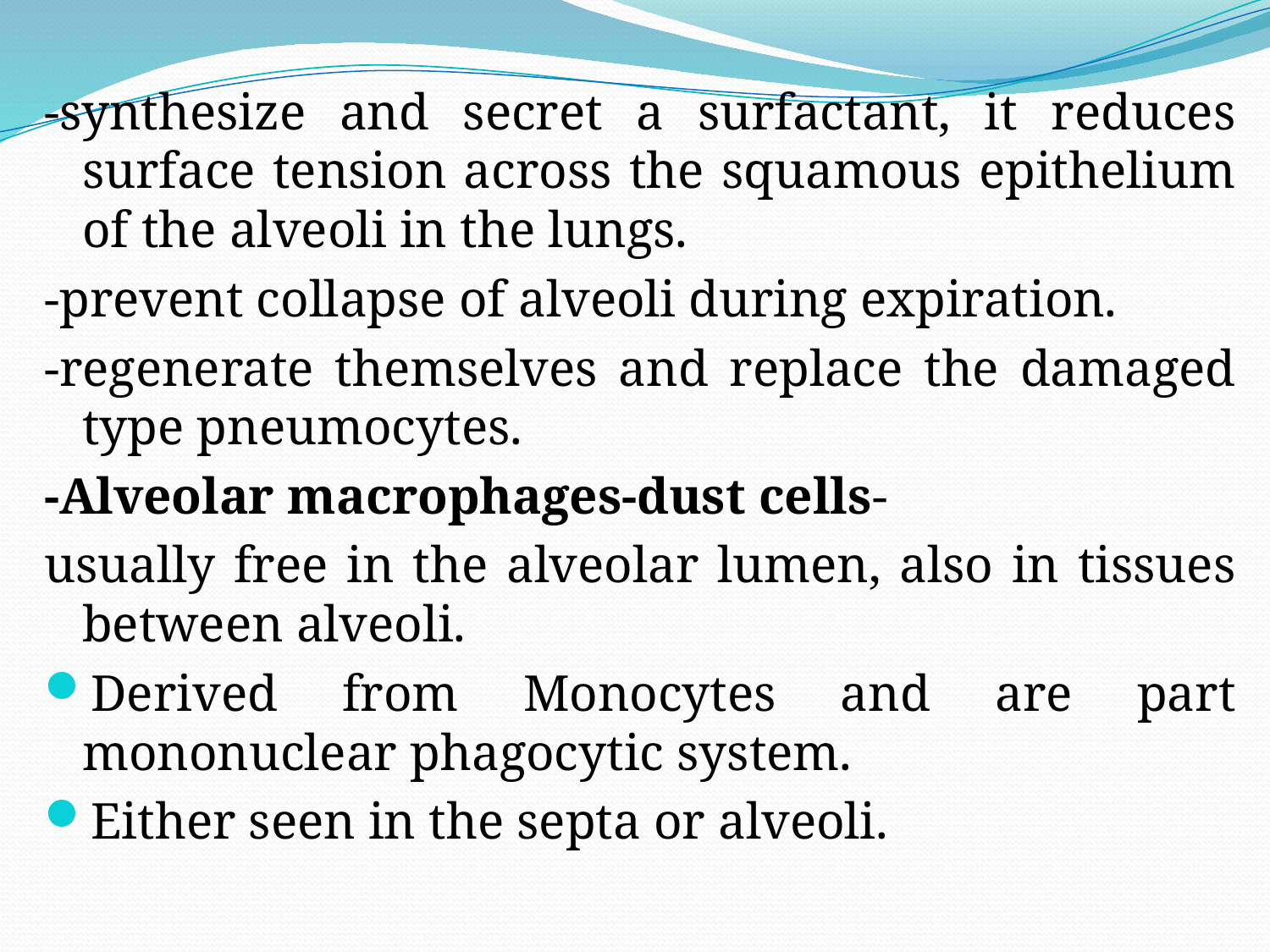

#
-synthesize and secret a surfactant, it reduces surface tension across the squamous epithelium of the alveoli in the lungs.
-prevent collapse of alveoli during expiration.
-regenerate themselves and replace the damaged type pneumocytes.
-Alveolar macrophages-dust cells-
usually free in the alveolar lumen, also in tissues between alveoli.
Derived from Monocytes and are part mononuclear phagocytic system.
Either seen in the septa or alveoli.